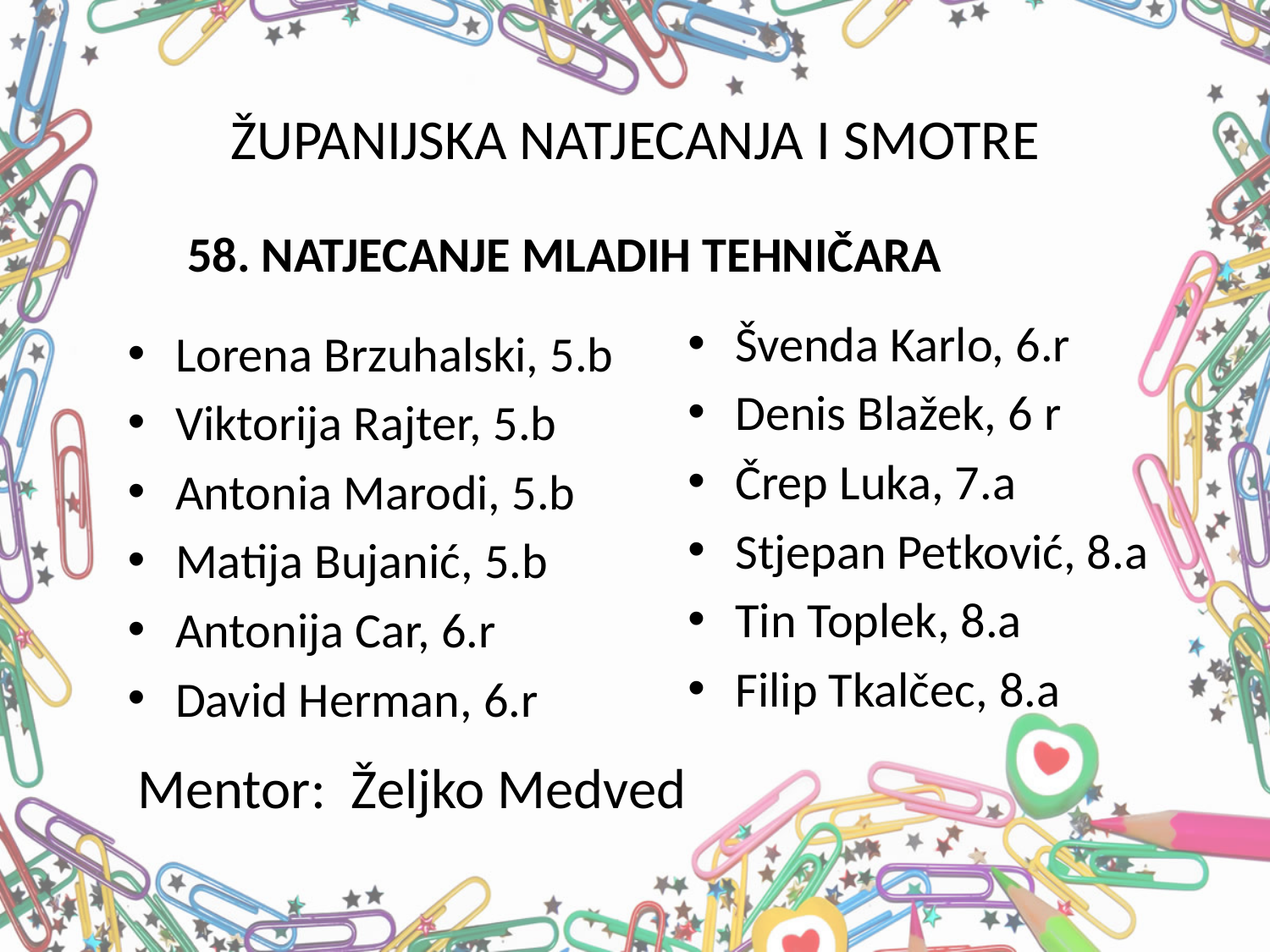

# ŽUPANIJSKA NATJECANJA I SMOTRE
58. NATJECANJE MLADIH TEHNIČARA
Švenda Karlo, 6.r
Denis Blažek, 6 r
Črep Luka, 7.a
Stjepan Petković, 8.a
Tin Toplek, 8.a
Filip Tkalčec, 8.a

Lorena Brzuhalski, 5.b
Viktorija Rajter, 5.b
Antonia Marodi, 5.b
Matija Bujanić, 5.b
Antonija Car, 6.r
David Herman, 6.r
Mentor:  Željko Medved